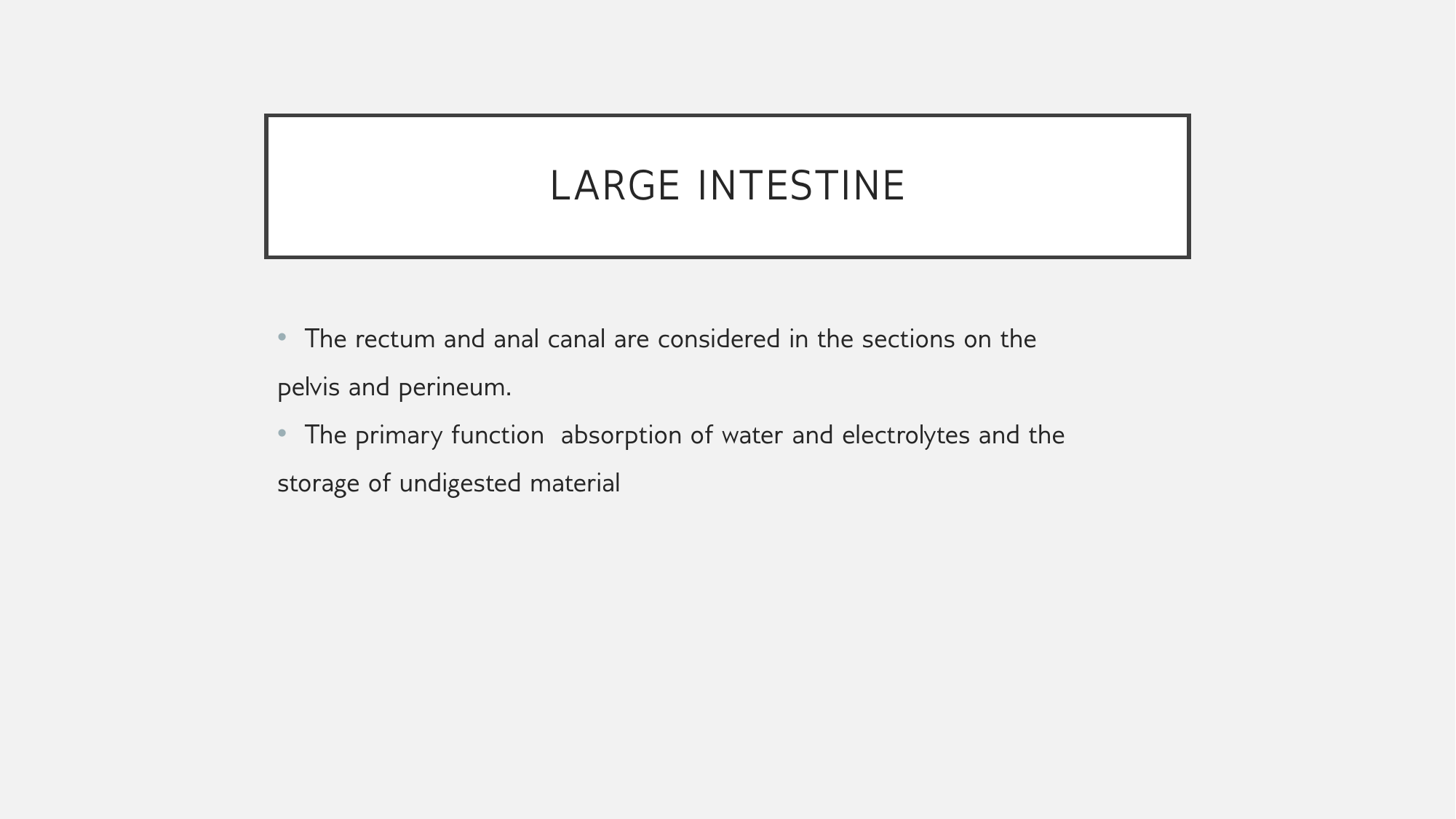

# LARGE INTESTINE
The rectum and anal canal are considered in the sections on the
pelvis and perineum.
The primary function  absorption of water and electrolytes and the
storage of undigested material